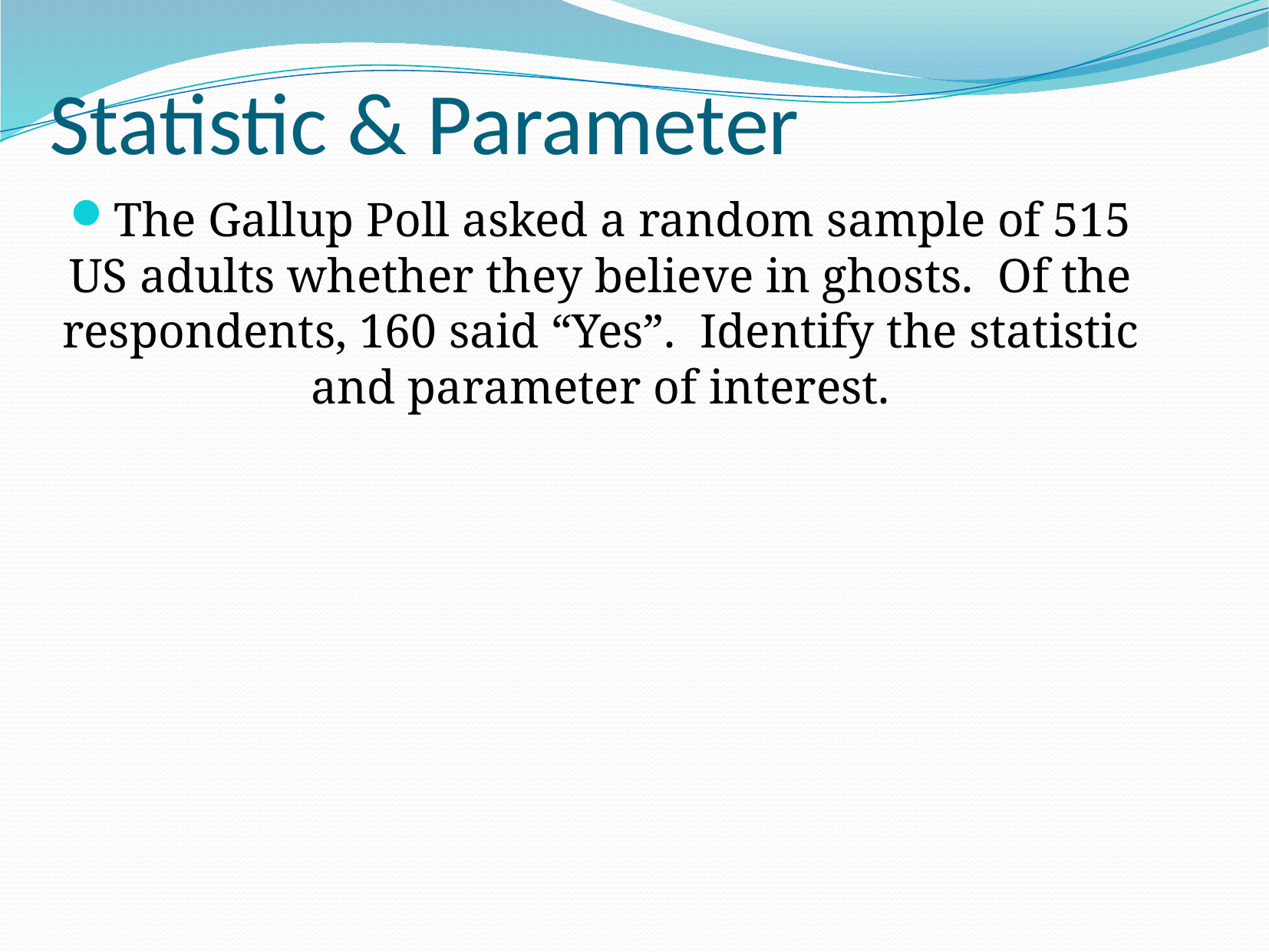

# Statistic & Parameter
The Gallup Poll asked a random sample of 515 US adults whether they believe in ghosts.  Of the respondents, 160 said “Yes”.  Identify the statistic and parameter of interest.